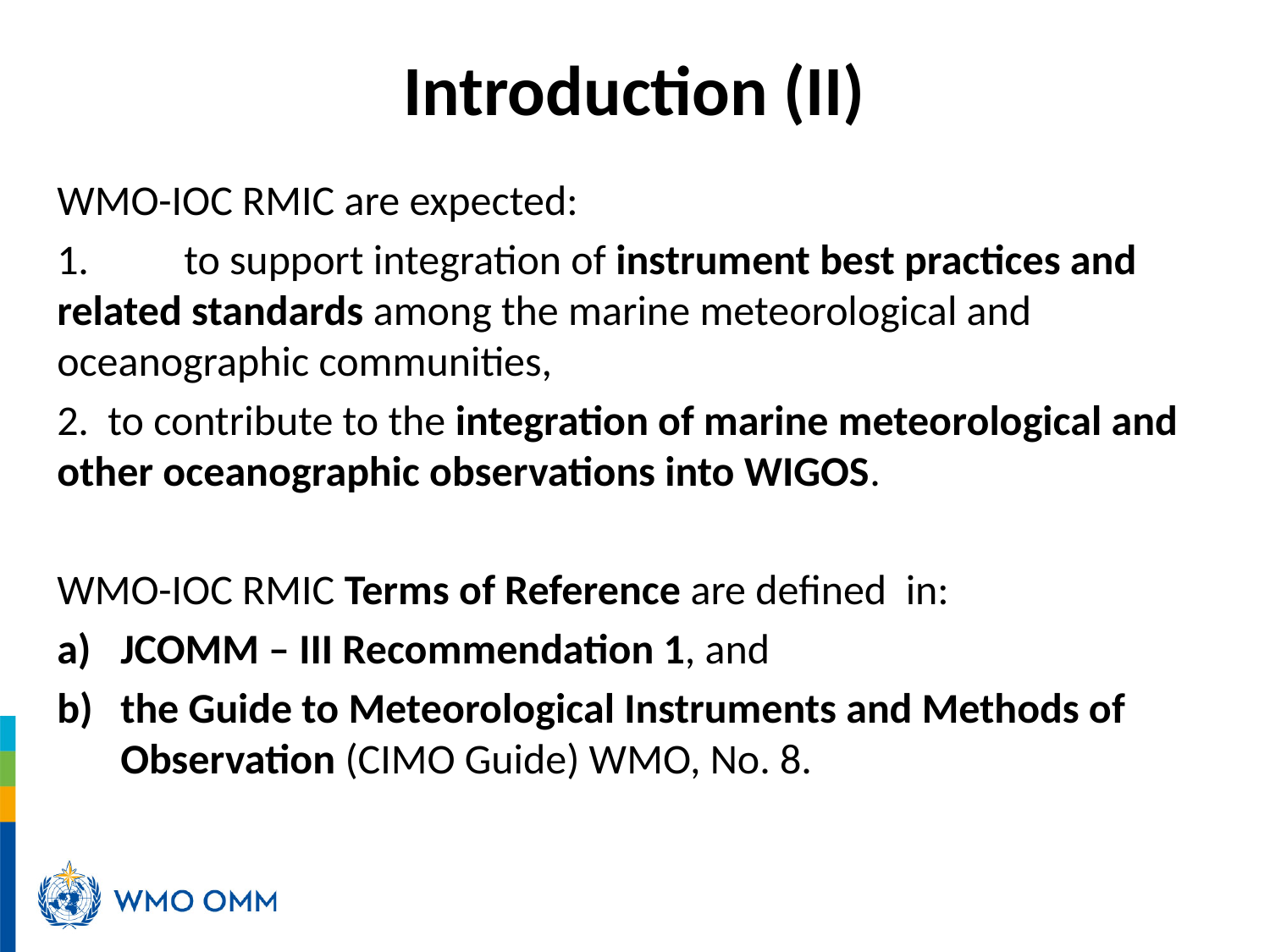

Introduction (II)
WMO-IOC RMIC are expected:
1.	to support integration of instrument best practices and related standards among the marine meteorological and oceanographic communities,
2.  to contribute to the integration of marine meteorological and other oceanographic observations into WIGOS.

WMO-IOC RMIC Terms of Reference are defined  in:
JCOMM – III Recommendation 1, and
the Guide to Meteorological Instruments and Methods of Observation (CIMO Guide) WMO, No. 8.